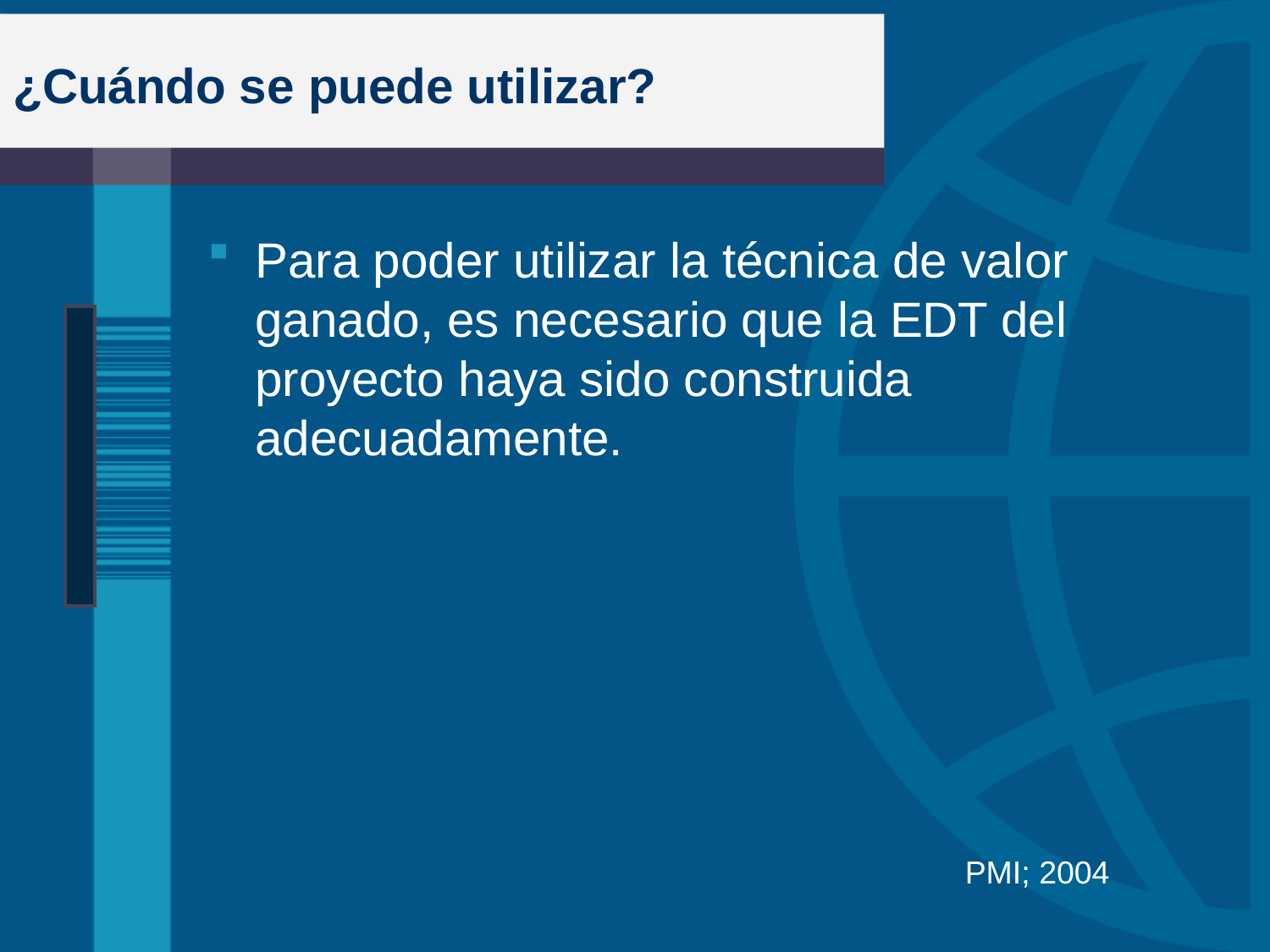

# ¿Cuándo se puede utilizar?
Para poder utilizar la técnica de valor ganado, es necesario que la EDT del proyecto haya sido construida adecuadamente.

PMI; 2004